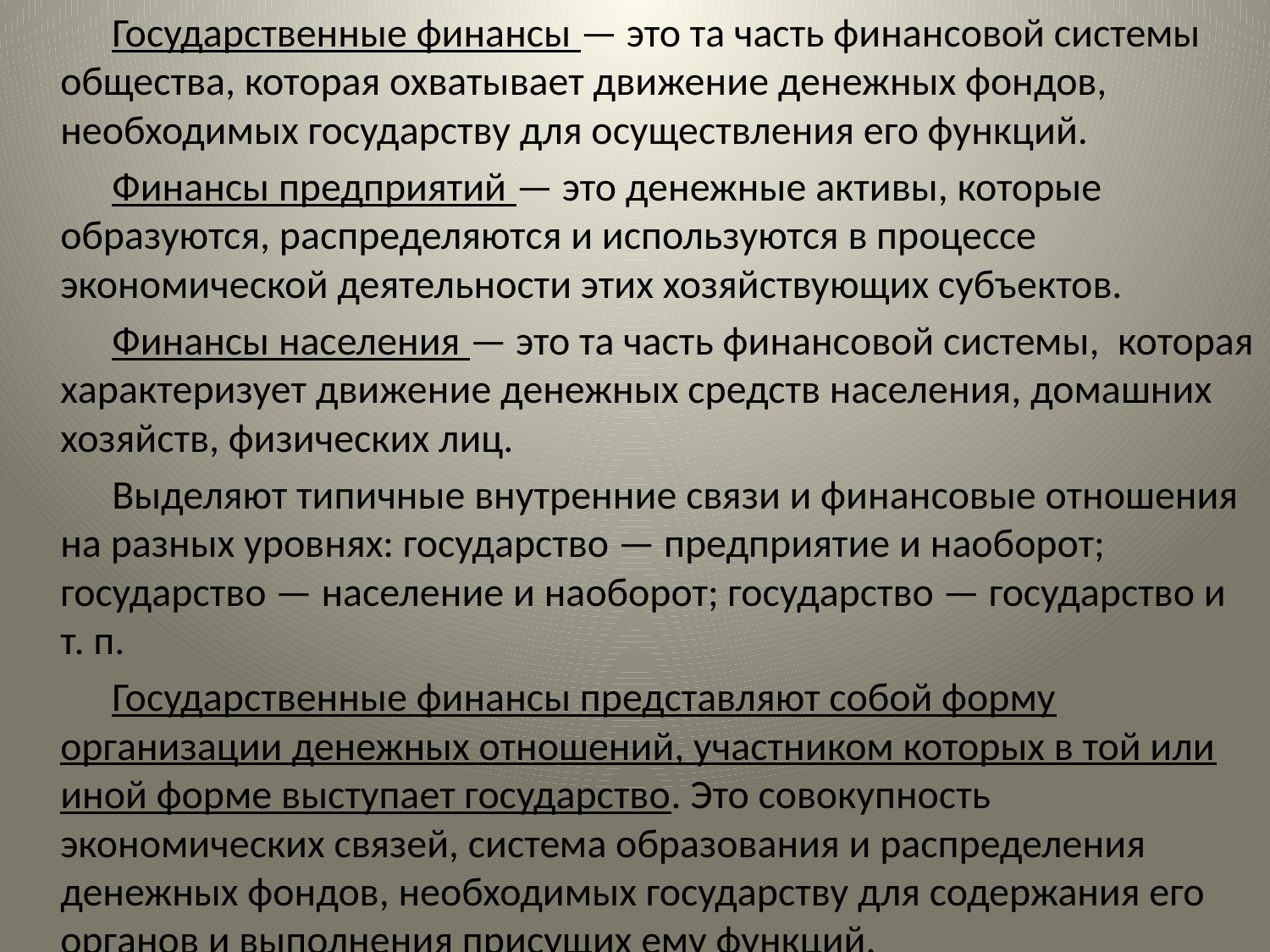

Государственные финансы — это та часть финансовой системы общества, которая охватывает движение денежных фондов, необходимых государству для осуществления его функций.
Финансы предприятий — это денежные активы, которые образуются, распределяются и используются в процессе экономической деятельности этих хозяйствующих субъектов.
Финансы населения — это та часть финансовой системы,  которая характеризует движение денежных средств населения, домашних хозяйств, физических лиц.
Выделяют типичные внутренние связи и финансовые отношения на разных уровнях: государство — предприятие и наоборот; государство — население и наоборот; государство — государство и т. п.
Государственные финансы представляют собой форму организации денежных отношений, участником которых в той или иной форме выступает государство. Это совокупность экономических связей, система образования и распределения денежных фондов, необходимых государству для содержания его органов и выполнения присущих ему функций.